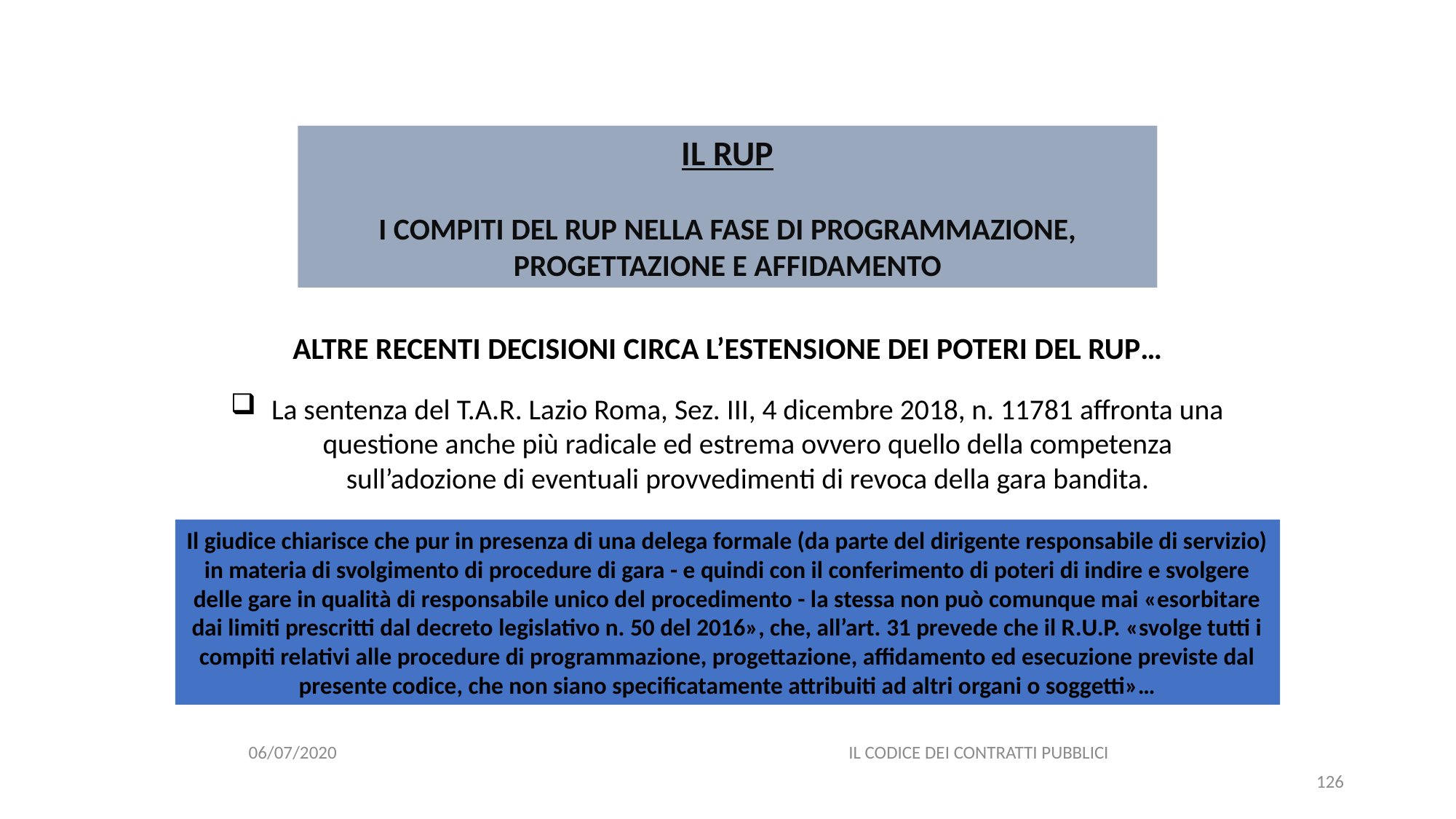

#
IL RUP

I COMPITI DEL RUP NELLA FASE DI PROGRAMMAZIONE, PROGETTAZIONE E AFFIDAMENTO

ALTRE RECENTI DECISIONI CIRCA L’ESTENSIONE DEI POTERI DEL RUP…

La sentenza del T.A.R. Lazio Roma, Sez. III, 4 dicembre 2018, n. 11781 affronta una questione anche più radicale ed estrema ovvero quello della competenza sull’adozione di eventuali provvedimenti di revoca della gara bandita.

Il giudice chiarisce che pur in presenza di una delega formale (da parte del dirigente responsabile di servizio) in materia di svolgimento di procedure di gara - e quindi con il conferimento di poteri di indire e svolgere delle gare in qualità di responsabile unico del procedimento - la stessa non può comunque mai «esorbitare dai limiti prescritti dal decreto legislativo n. 50 del 2016», che, all’art. 31 prevede che il R.U.P. «svolge tutti i compiti relativi alle procedure di programmazione, progettazione, affidamento ed esecuzione previste dal presente codice, che non siano specificatamente attribuiti ad altri organi o soggetti»…

06/07/2020
IL CODICE DEI CONTRATTI PUBBLICI
126